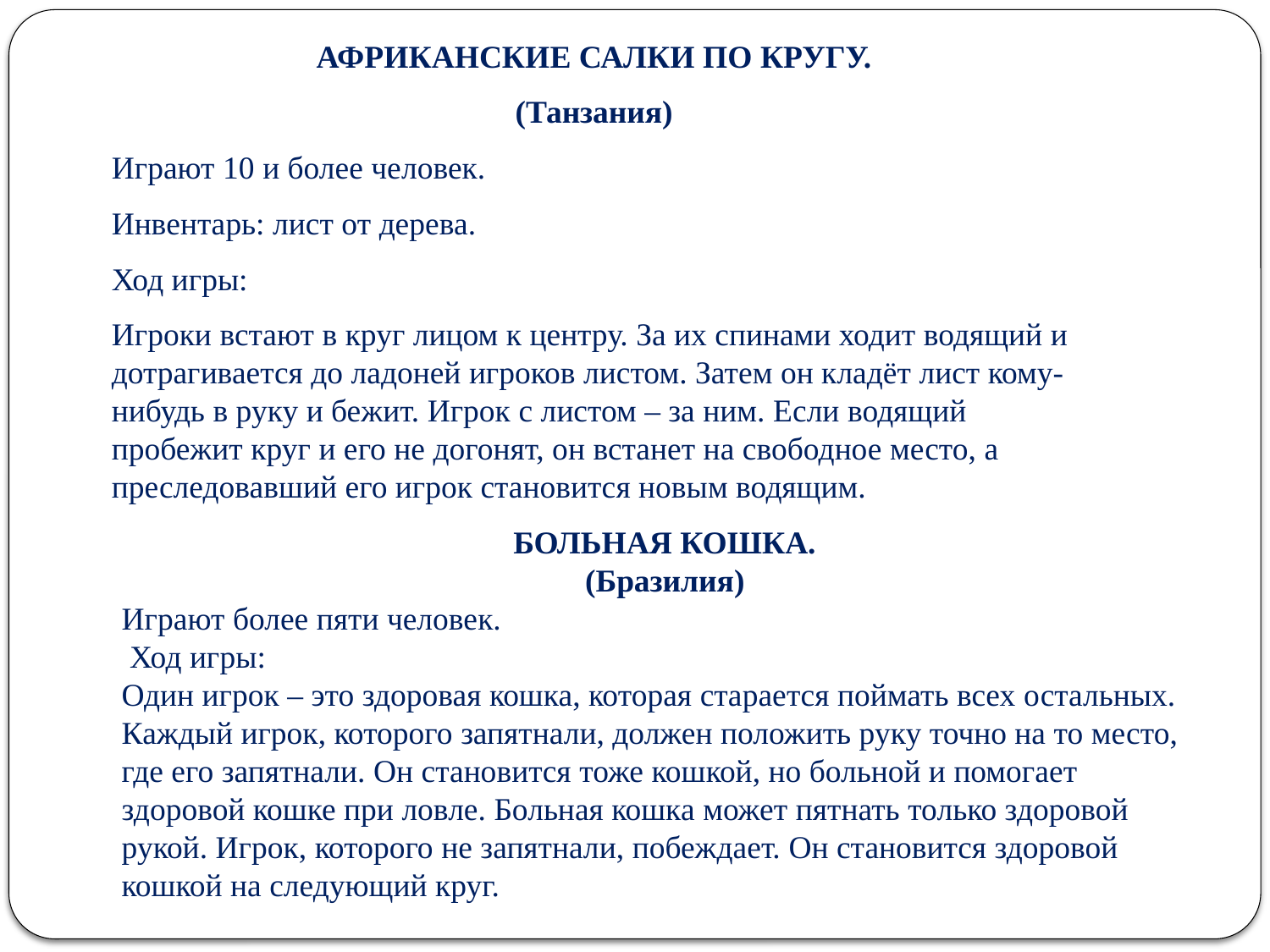

АФРИКАНСКИЕ САЛКИ ПО КРУГУ.
(Танзания)
Играют 10 и более человек.
Инвентарь: лист от дерева.
Ход игры:
Игроки встают в круг лицом к центру. За их спинами ходит водящий и дотрагивается до ладоней игроков листом. Затем он кладёт лист кому-нибудь в руку и бежит. Игрок с листом – за ним. Если водящий пробежит круг и его не догонят, он встанет на свободное место, а преследовавший его игрок становится новым водящим.
БОЛЬНАЯ КОШКА.
(Бразилия)
Играют более пяти человек.
 Ход игры:
Один игрок – это здоровая кошка, которая старается поймать всех остальных. Каждый игрок, которого запятнали, должен положить руку точно на то место, где его запятнали. Он становится тоже кошкой, но больной и помогает здоровой кошке при ловле. Больная кошка может пятнать только здоровой рукой. Игрок, которого не запятнали, побеждает. Он становится здоровой кошкой на следующий круг.